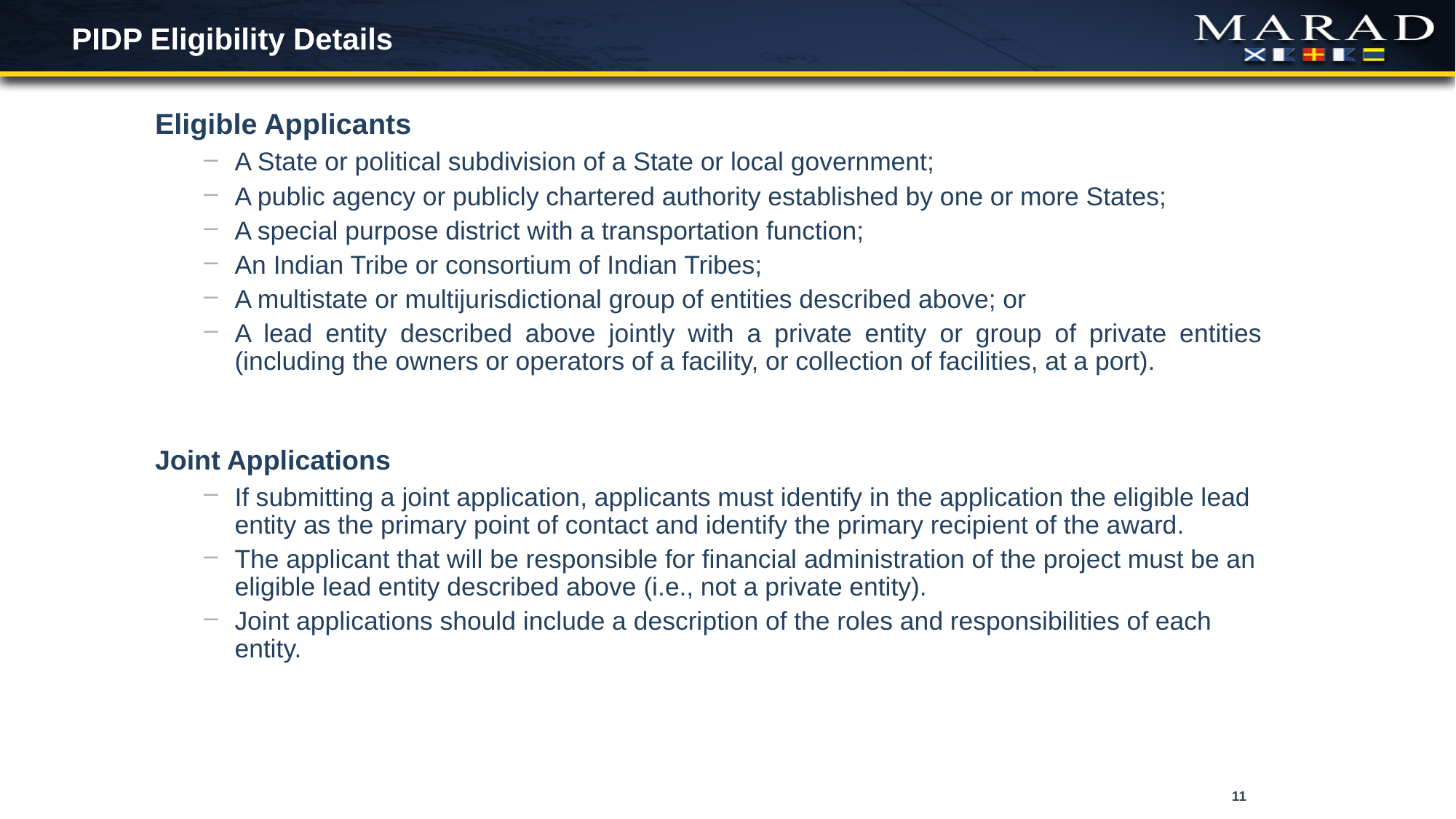

# PIDP Eligibility Details
Eligible Applicants
A State or political subdivision of a State or local government;
A public agency or publicly chartered authority established by one or more States;
A special purpose district with a transportation function;
An Indian Tribe or consortium of Indian Tribes;
A multistate or multijurisdictional group of entities described above; or
A lead entity described above jointly with a private entity or group of private entities (including the owners or operators of a facility, or collection of facilities, at a port).

Joint Applications
If submitting a joint application, applicants must identify in the application the eligible lead entity as the primary point of contact and identify the primary recipient of the award.
The applicant that will be responsible for financial administration of the project must be an eligible lead entity described above (i.e., not a private entity).
Joint applications should include a description of the roles and responsibilities of each entity.

11